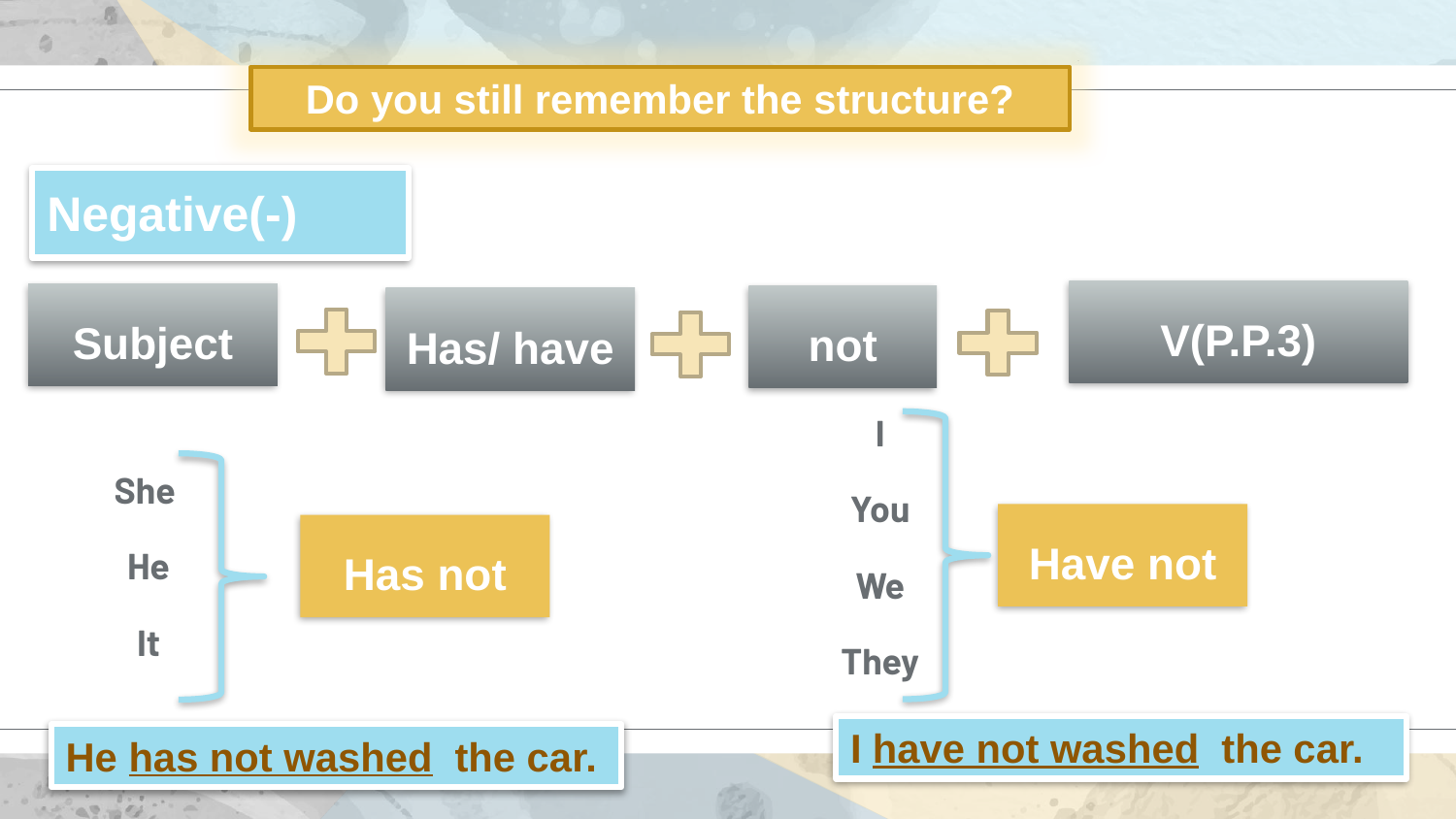

Do you still remember the structure?
Negative(-)

V(P.P.3)

Subject

not

Has/ have

I
You
We
They

She
He
It

Have not

Has not
I have not washed  the car.
He has not washed  the car.